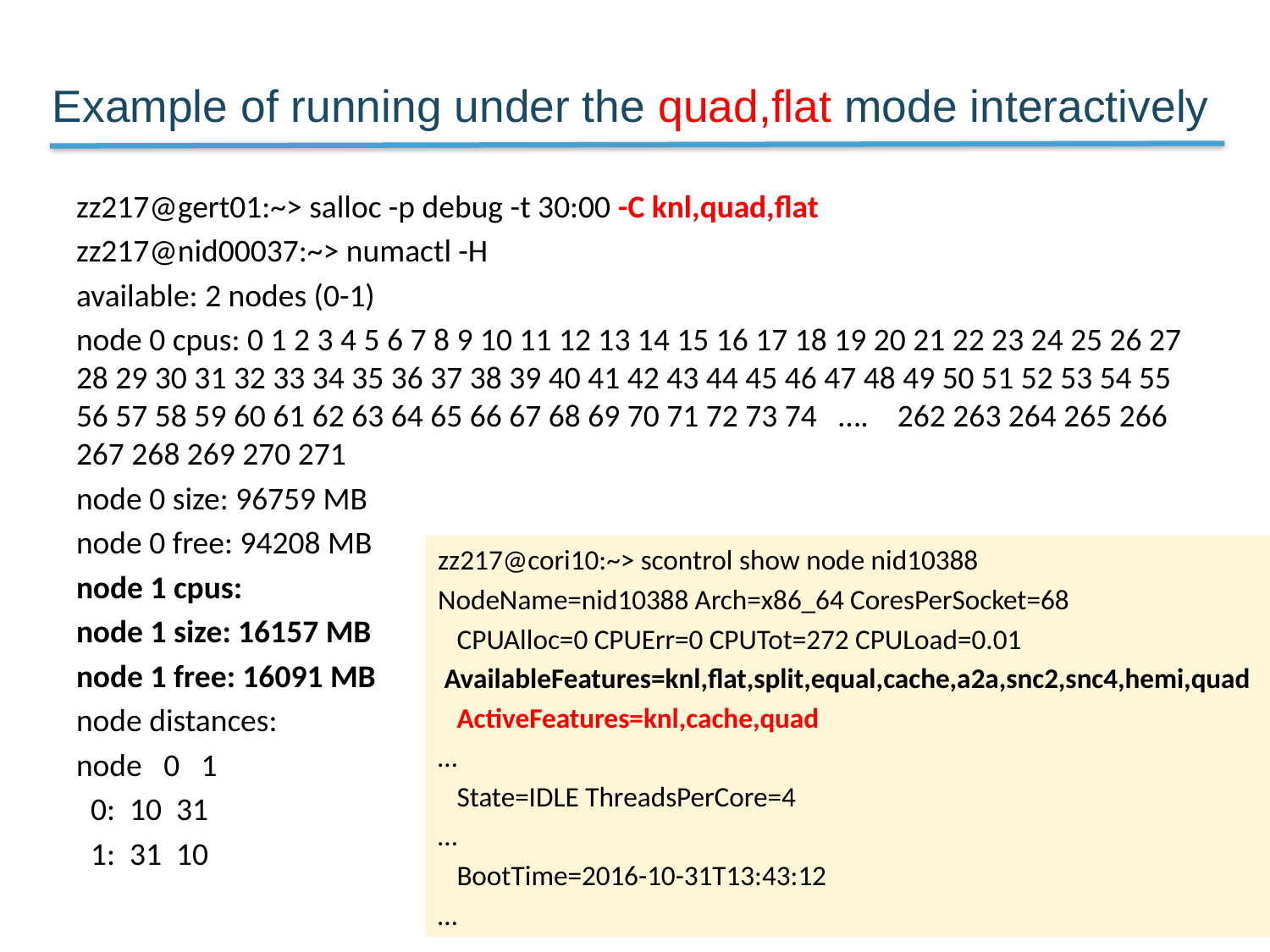

# Example of running under the quad,flat mode interactively
zz217@gert01:~> salloc -p debug -t 30:00 -C knl,quad,flat
zz217@nid00037:~> numactl -H
available: 2 nodes (0-1)
node 0 cpus: 0 1 2 3 4 5 6 7 8 9 10 11 12 13 14 15 16 17 18 19 20 21 22 23 24 25 26 27 28 29 30 31 32 33 34 35 36 37 38 39 40 41 42 43 44 45 46 47 48 49 50 51 52 53 54 55 56 57 58 59 60 61 62 63 64 65 66 67 68 69 70 71 72 73 74   ….    262 263 264 265 266 267 268 269 270 271
node 0 size: 96759 MB
node 0 free: 94208 MB
node 1 cpus:
node 1 size: 16157 MB
node 1 free: 16091 MB
node distances:
node   0   1
  0:  10  31
  1:  31  10

zz217@cori10:~> scontrol show node nid10388
NodeName=nid10388 Arch=x86_64 CoresPerSocket=68
   CPUAlloc=0 CPUErr=0 CPUTot=272 CPULoad=0.01
 AvailableFeatures=knl,flat,split,equal,cache,a2a,snc2,snc4,hemi,quad
   ActiveFeatures=knl,cache,quad
…
   State=IDLE ThreadsPerCore=4
…
   BootTime=2016-10-31T13:43:12
…
- 27 -